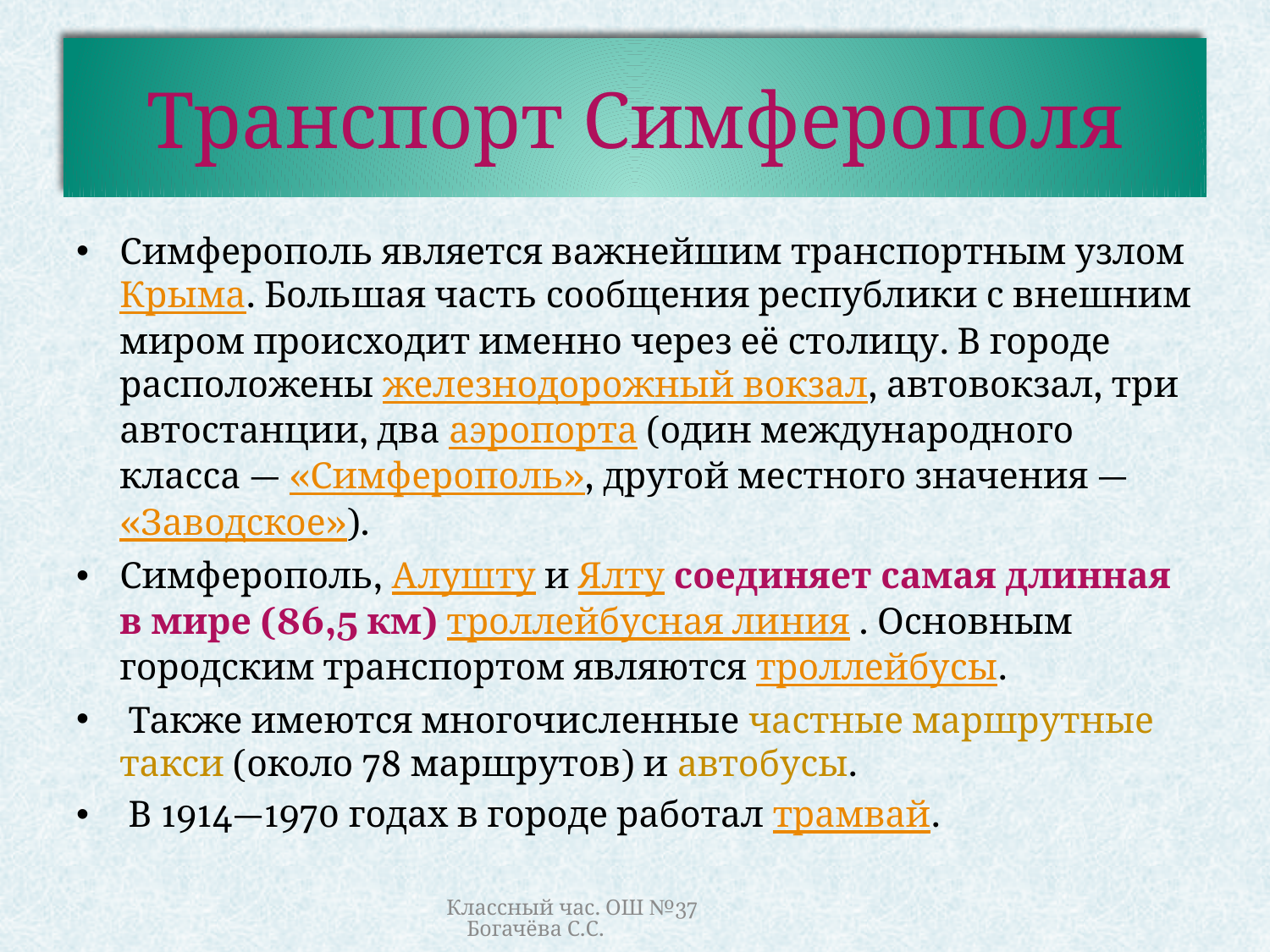

# Транспорт Симферополя
Симферополь является важнейшим транспортным узлом Крыма. Большая часть сообщения республики с внешним миром происходит именно через её столицу. В городе расположены железнодорожный вокзал, автовокзал, три автостанции, два аэропорта (один международного класса — «Симферополь», другой местного значения — «Заводское»).
Симферополь, Алушту и Ялту соединяет самая длинная в мире (86,5 км) троллейбусная линия . Основным городским транспортом являются троллейбусы.
 Также имеются многочисленные частные маршрутные такси (около 78 маршрутов) и автобусы.
 В 1914—1970 годах в городе работал трамвай.

Классный час. ОШ №37                            Богачёва С.С.